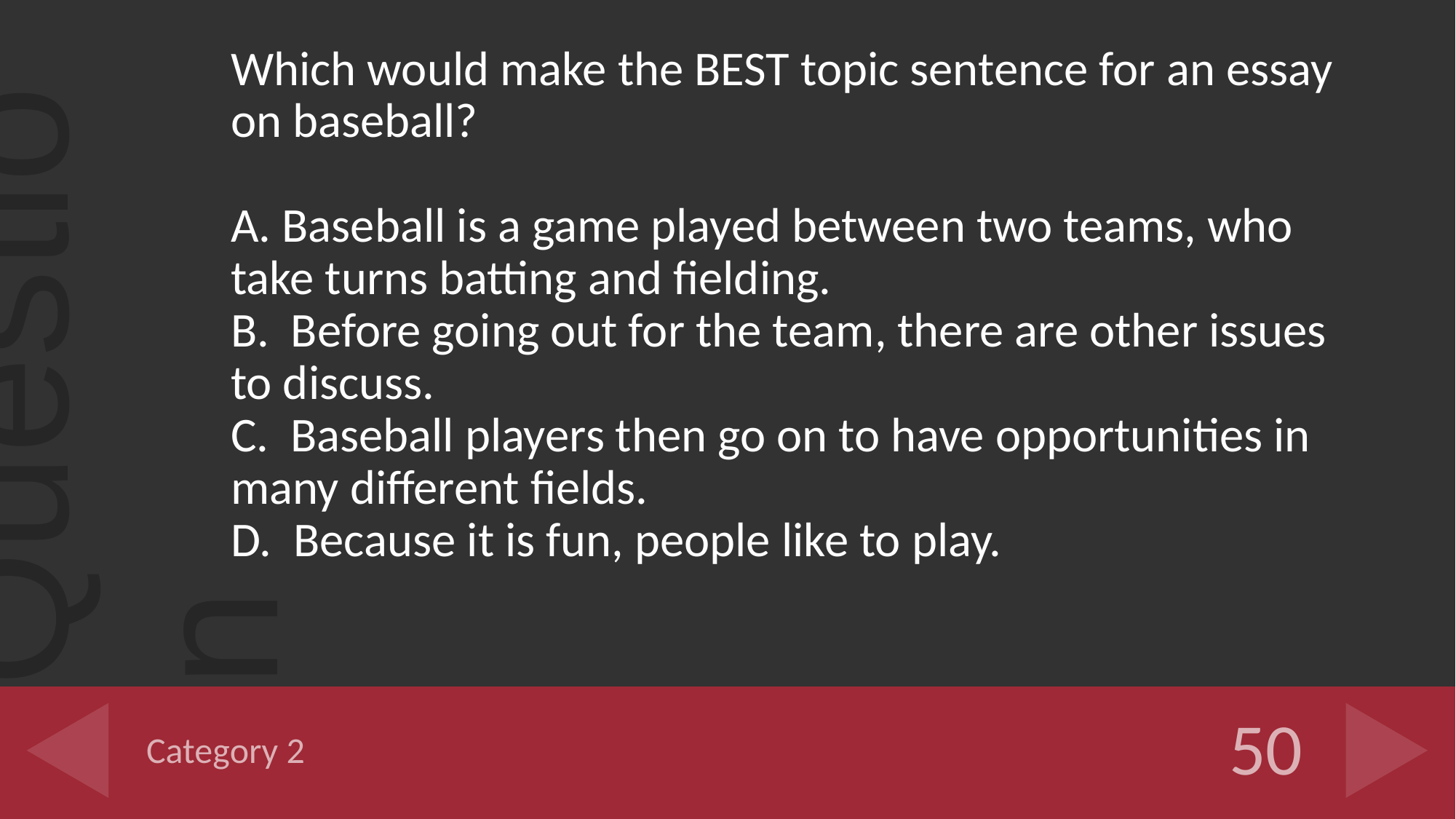

Which would make the BEST topic sentence for an essay on baseball?

A. Baseball is a game played between two teams, who take turns batting and fielding.
B.  Before going out for the team, there are other issues to discuss.
C.  Baseball players then go on to have opportunities in many different fields.   
D.  Because it is fun, people like to play.

# Category 2
50